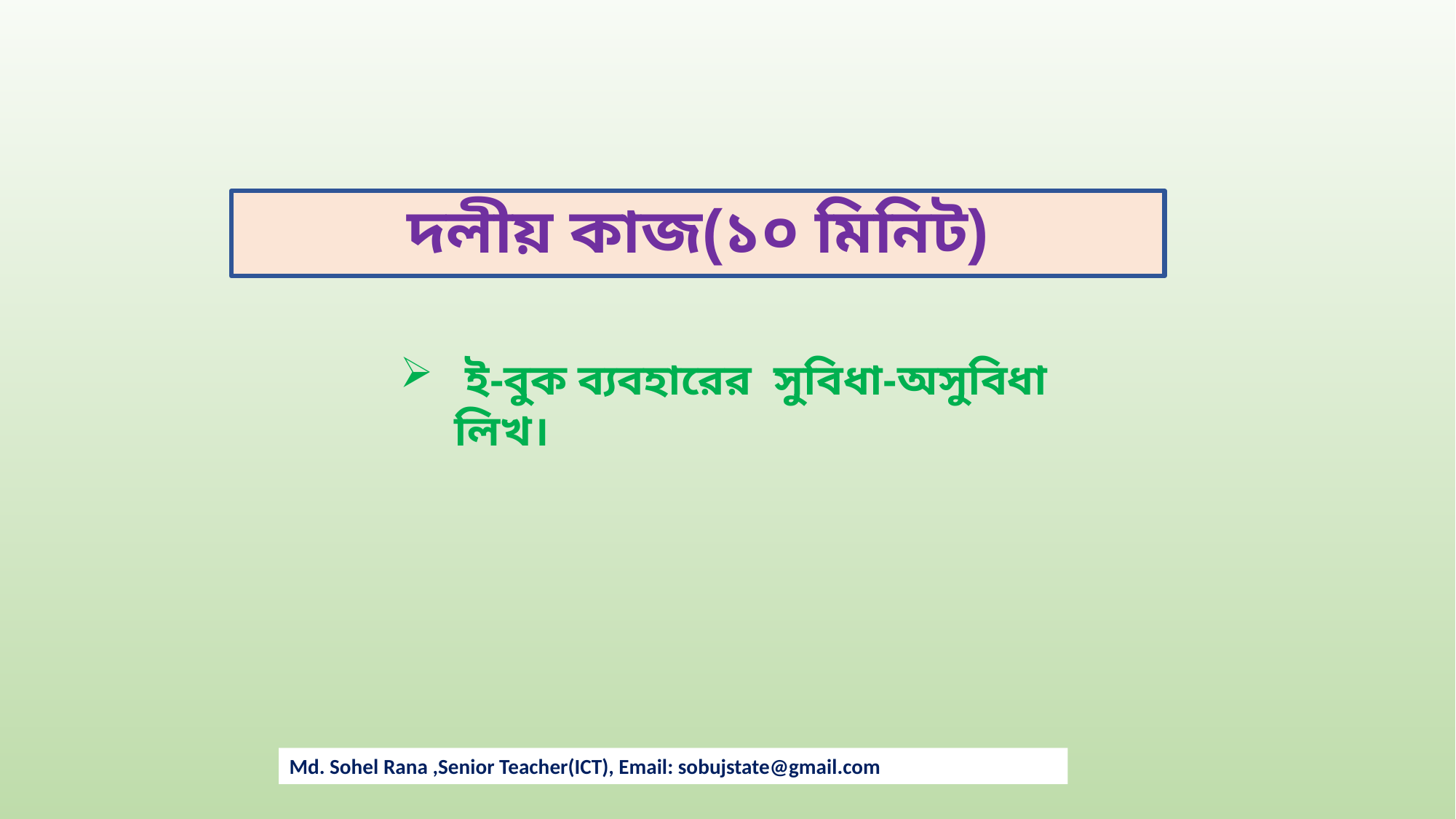

দলীয় কাজ(১০ মিনিট)
 ই-বুক ব্যবহারের  সুবিধা-অসুবিধা লিখ।
Md. Sohel Rana ,Senior Teacher(ICT), Email: sobujstate@gmail.com